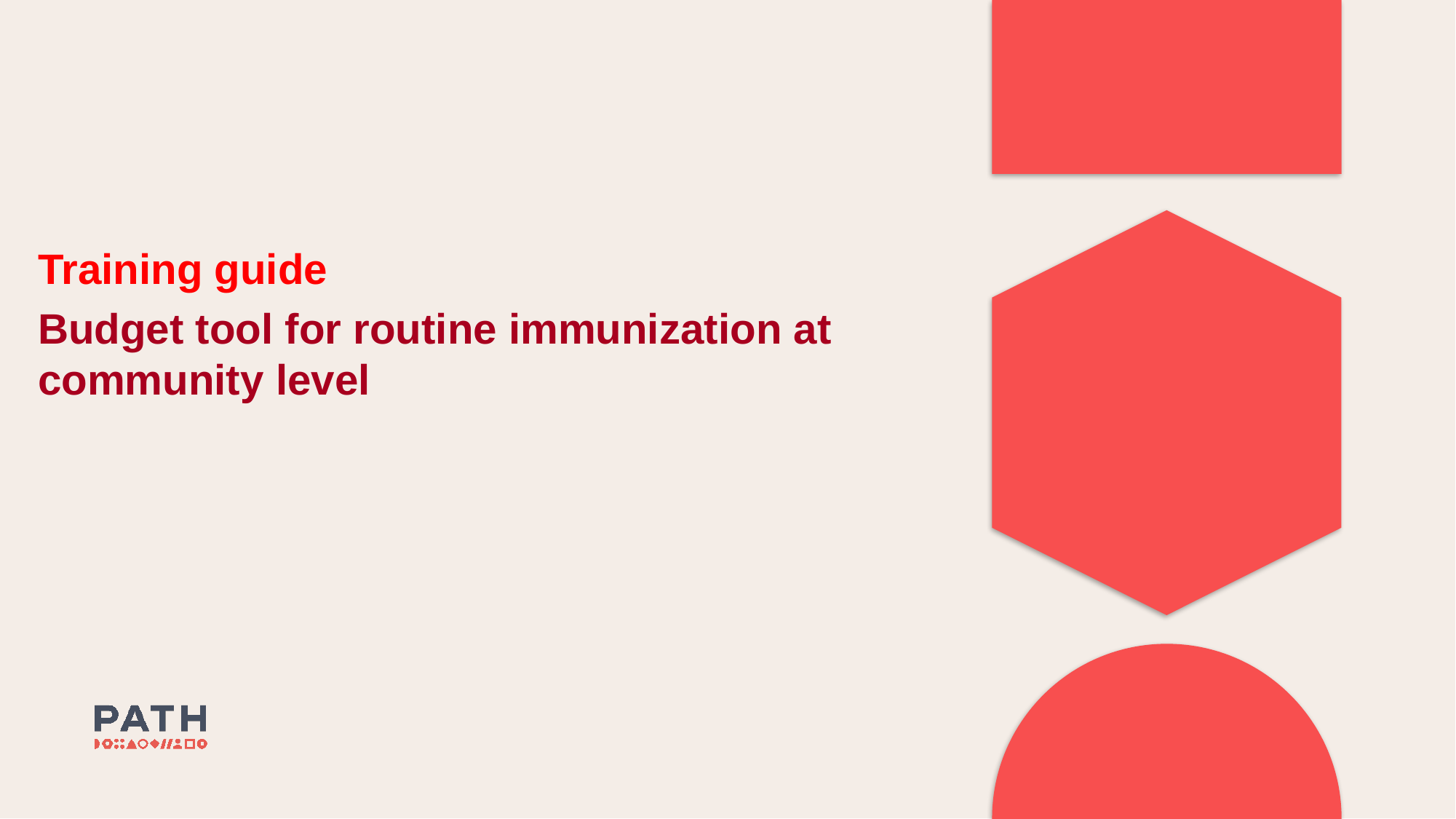

Training guide
Budget tool for routine immunization at community level